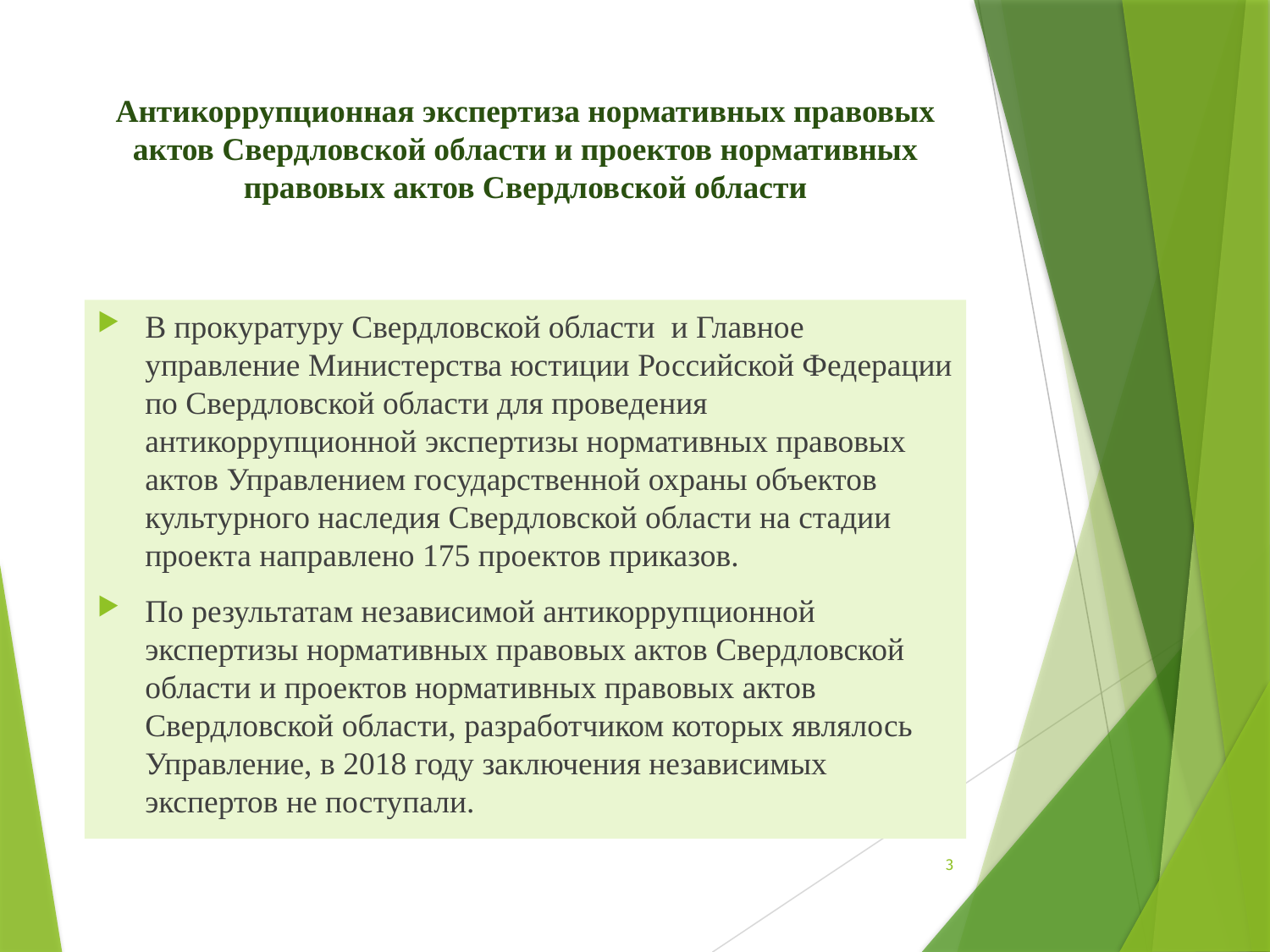

# Антикоррупционная экспертиза нормативных правовых актов Свердловской области и проектов нормативных правовых актов Свердловской области
В прокуратуру Свердловской области  и Главное управление Министерства юстиции Российской Федерации по Свердловской области для проведения антикоррупционной экспертизы нормативных правовых актов Управлением государственной охраны объектов культурного наследия Свердловской области на стадии проекта направлено 175 проектов приказов.
По результатам независимой антикоррупционной экспертизы нормативных правовых актов Свердловской области и проектов нормативных правовых актов Свердловской области, разработчиком которых являлось Управление, в 2018 году заключения независимых экспертов не поступали.
3